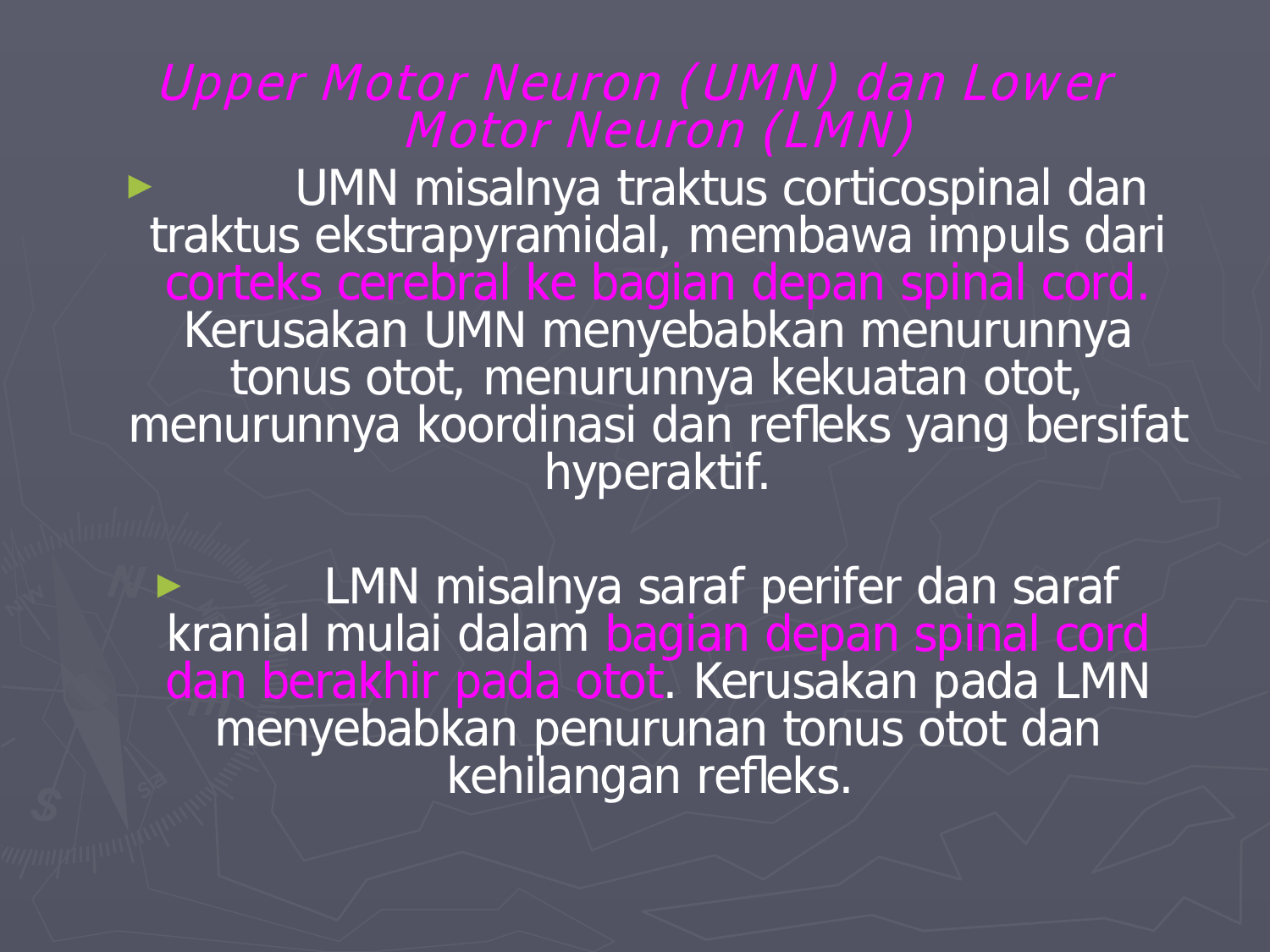

Upper Motor Neuron (UMN) dan Lower Motor Neuron (LMN)
	UMN misalnya traktus corticospinal dan traktus ekstrapyramidal, membawa impuls dari corteks cerebral ke bagian depan spinal cord. Kerusakan UMN menyebabkan menurunnya tonus otot, menurunnya kekuatan otot, menurunnya koordinasi dan refleks yang bersifat hyperaktif.

	LMN misalnya saraf perifer dan saraf kranial mulai dalam bagian depan spinal cord dan berakhir pada otot. Kerusakan pada LMN menyebabkan penurunan tonus otot dan kehilangan refleks.